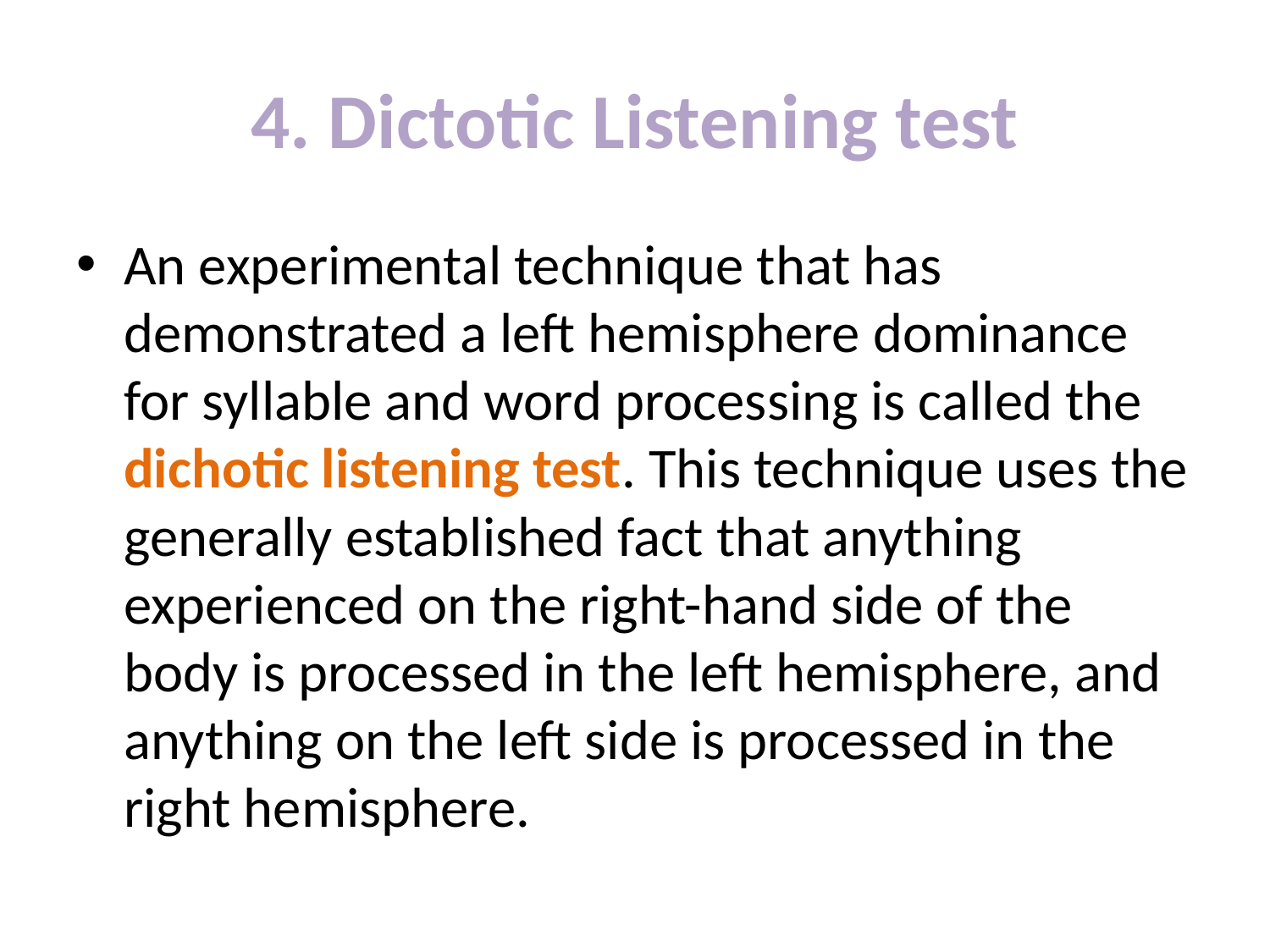

# 4. Dictotic Listening test
An experimental technique that has demonstrated a left hemisphere dominance for syllable and word processing is called the dichotic listening test. This technique uses the generally established fact that anything experienced on the right-hand side of the body is processed in the left hemisphere, and anything on the left side is processed in the right hemisphere.